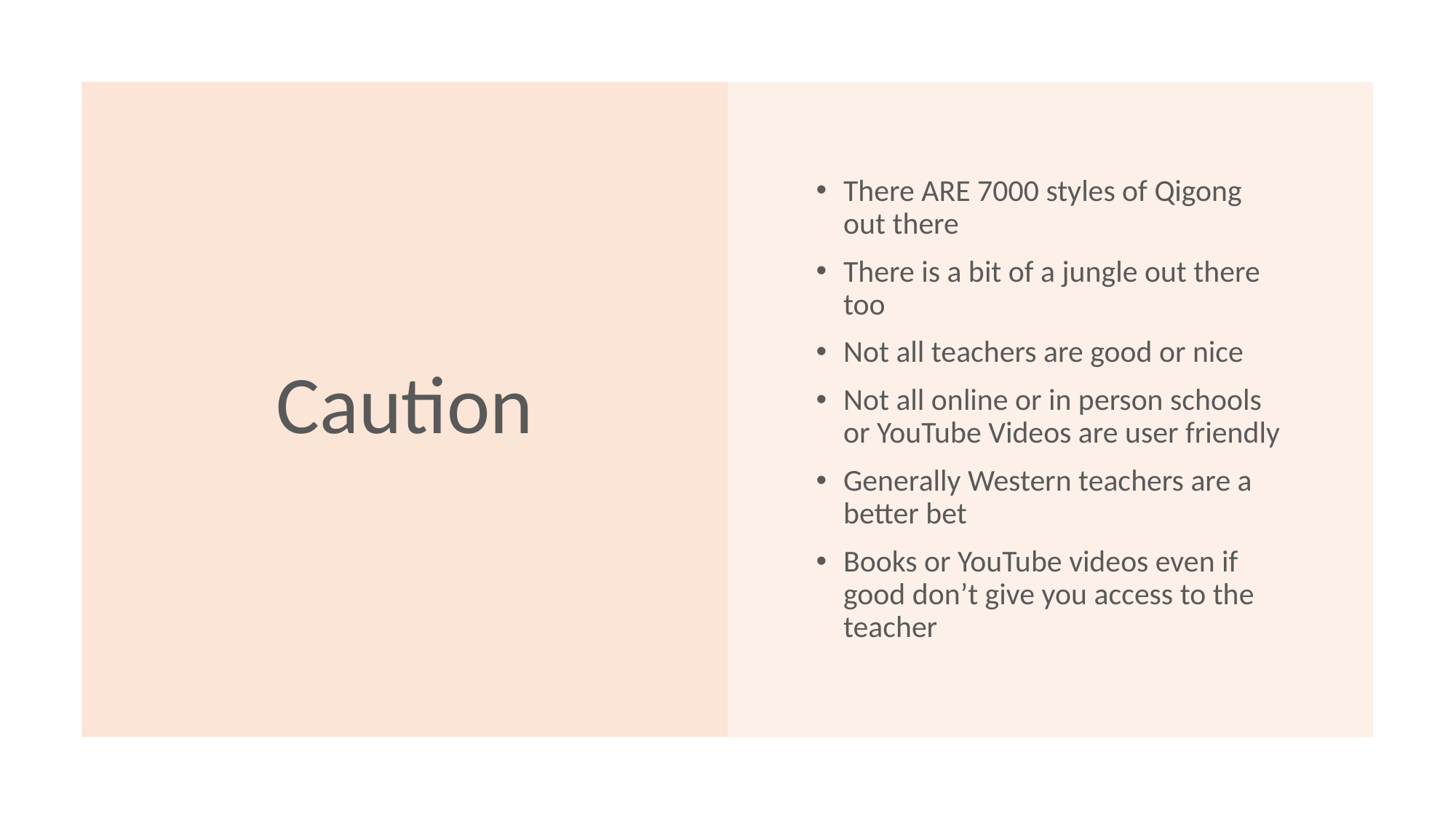

# Caution
There ARE 7000 styles of Qigong out there
There is a bit of a jungle out there too
Not all teachers are good or nice
Not all online or in person schools or YouTube Videos are user friendly
Generally Western teachers are a better bet
Books or YouTube videos even if good don’t give you access to the teacher